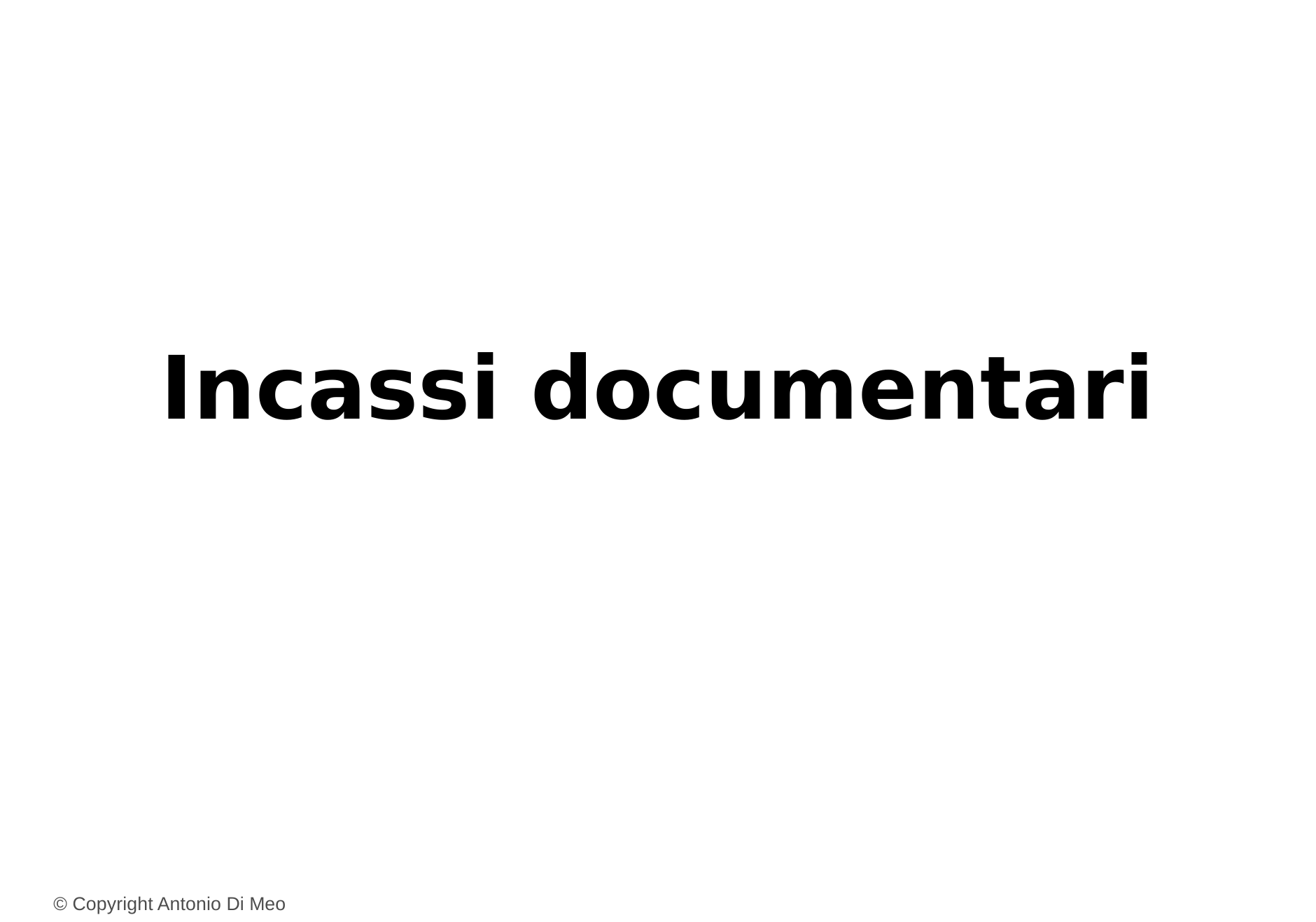

Incassi documentari
© Copyright Antonio Di Meo